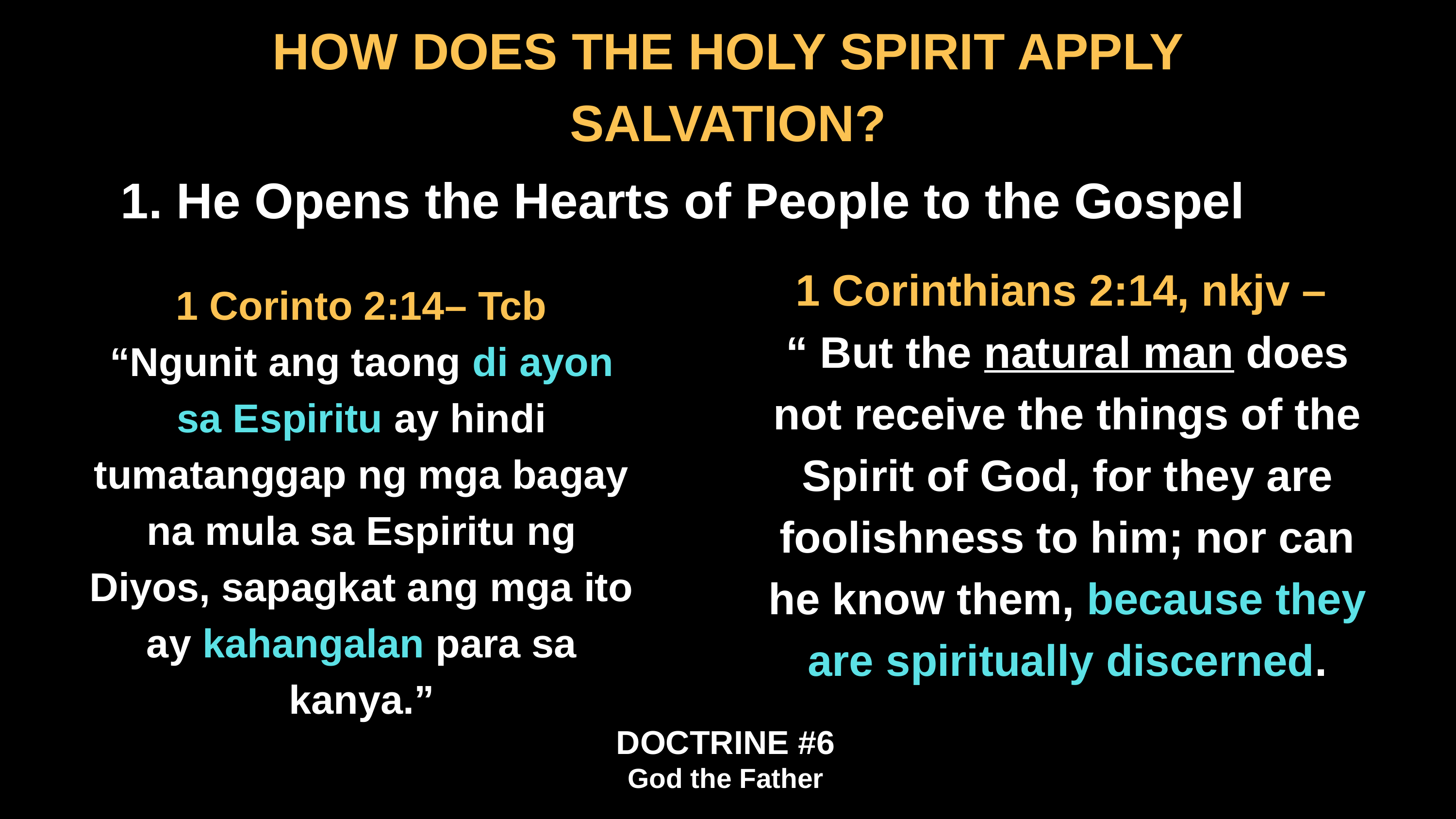

HOW DOES THE HOLY SPIRIT APPLY SALVATION?
1. He Opens the Hearts of People to the Gospel
1 Corinthians 2:14, nkjv –
“ But the natural man does not receive the things of the Spirit of God, for they are foolishness to him; nor can he know them, because they are spiritually discerned.
1 Corinto 2:14– Tcb
“Ngunit ang taong di ayon sa Espiritu ay hindi tumatanggap ng mga bagay na mula sa Espiritu ng Diyos, sapagkat ang mga ito ay kahangalan para sa kanya.”
DOCTRINE #6
God the Father